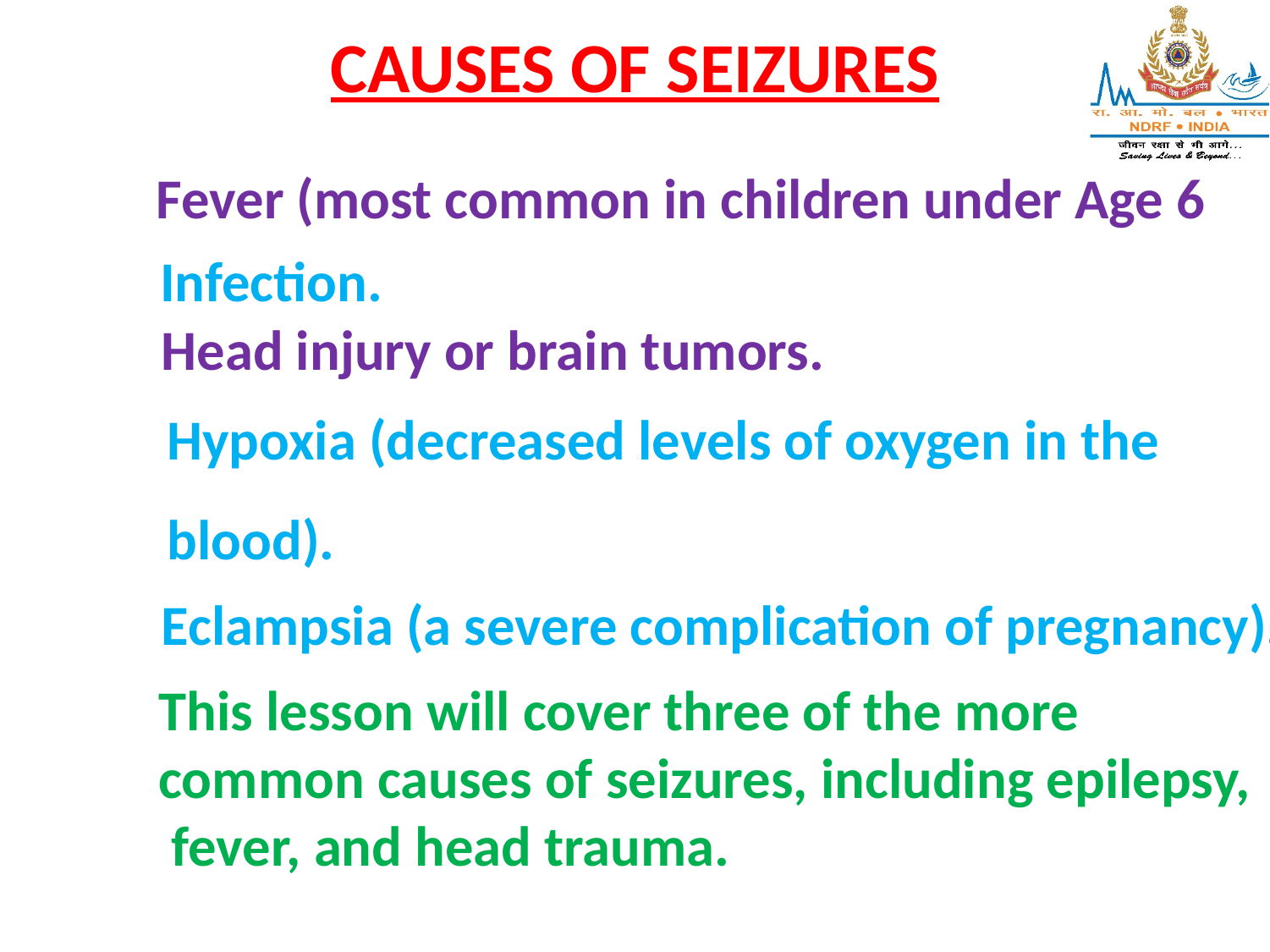

# CAUSES OF SEIZURES
Fever (most common in children under Age 6
  Infection.
 Head injury or brain tumors.
Hypoxia (decreased levels of oxygen in the
blood).
Eclampsia (a severe complication of pregnancy).
This lesson will cover three of the more
common causes of seizures, including epilepsy,
 fever, and head trauma.